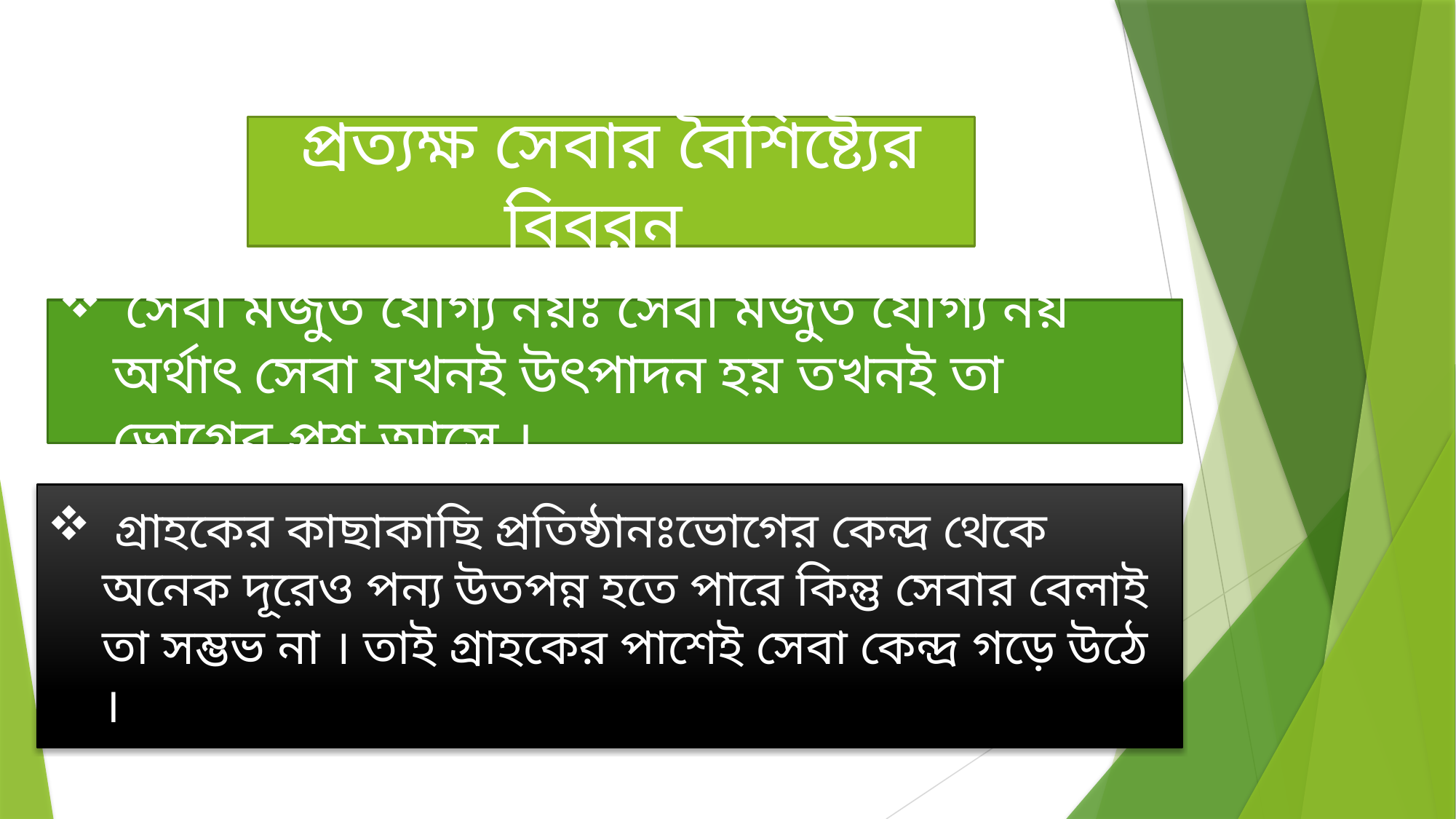

প্রত্যক্ষ সেবার বৈশিষ্ট্যের বিবরন
 সেবা মজুত যোগ্য নয়ঃ সেবা মজুত যোগ্য নয় অর্থাৎ সেবা যখনই উৎপাদন হয় তখনই তা ভোগের প্রশ্ন আসে ।
 গ্রাহকের কাছাকাছি প্রতিষ্ঠানঃভোগের কেন্দ্র থেকে অনেক দূরেও পন্য উতপন্ন হতে পারে কিন্তু সেবার বেলাই তা সম্ভভ না । তাই গ্রাহকের পাশেই সেবা কেন্দ্র গড়ে উঠে ।